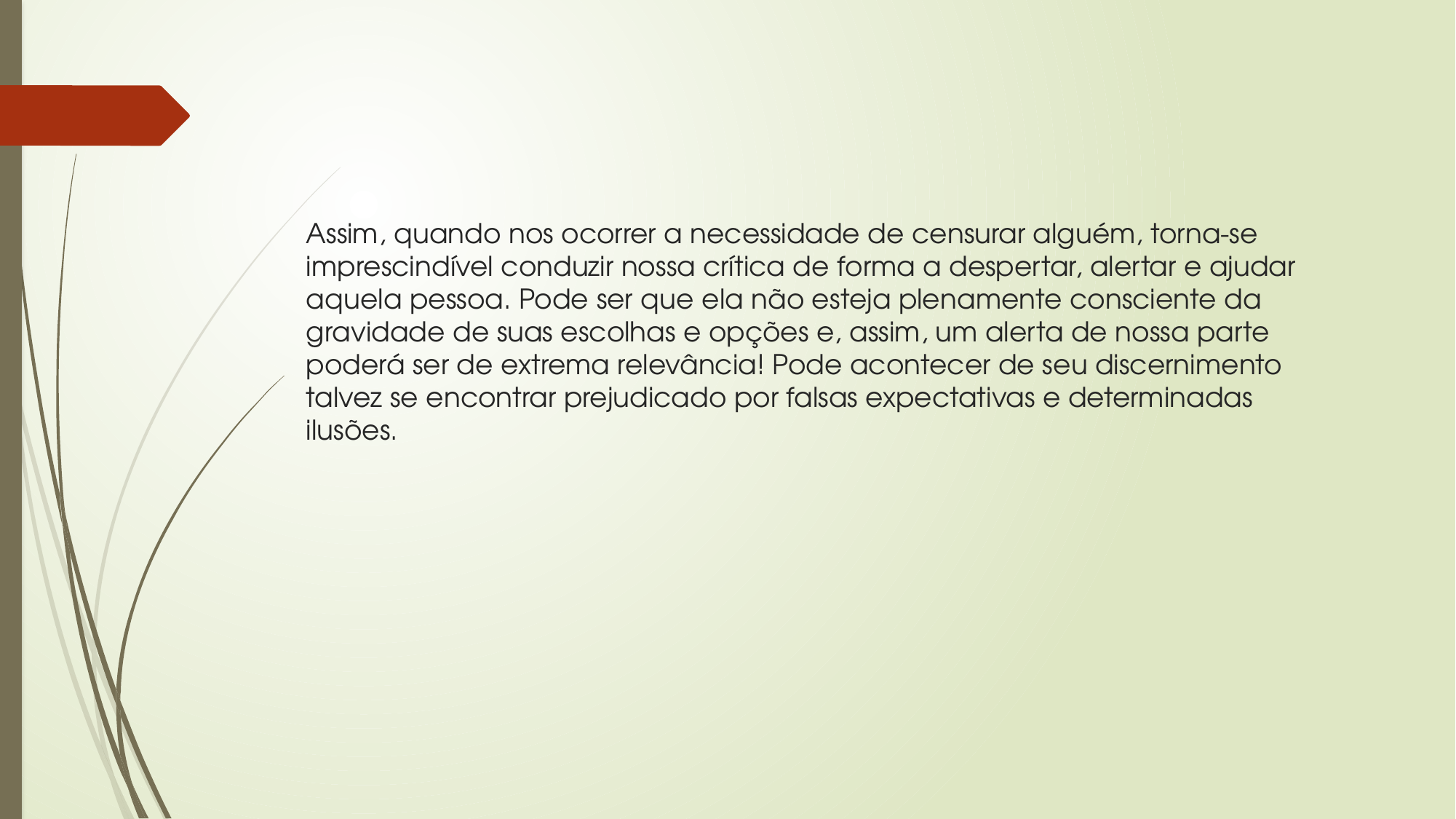

# Assim, quando nos ocorrer a necessidade de censurar alguém, torna-se imprescindível conduzir nossa crítica de forma a despertar, alertar e ajudar aquela pessoa. Pode ser que ela não esteja plenamente consciente da gravidade de suas escolhas e opções e, assim, um alerta de nossa parte poderá ser de extrema relevância! Pode acontecer de seu discernimento talvez se encontrar prejudicado por falsas expectativas e determinadas ilusões.